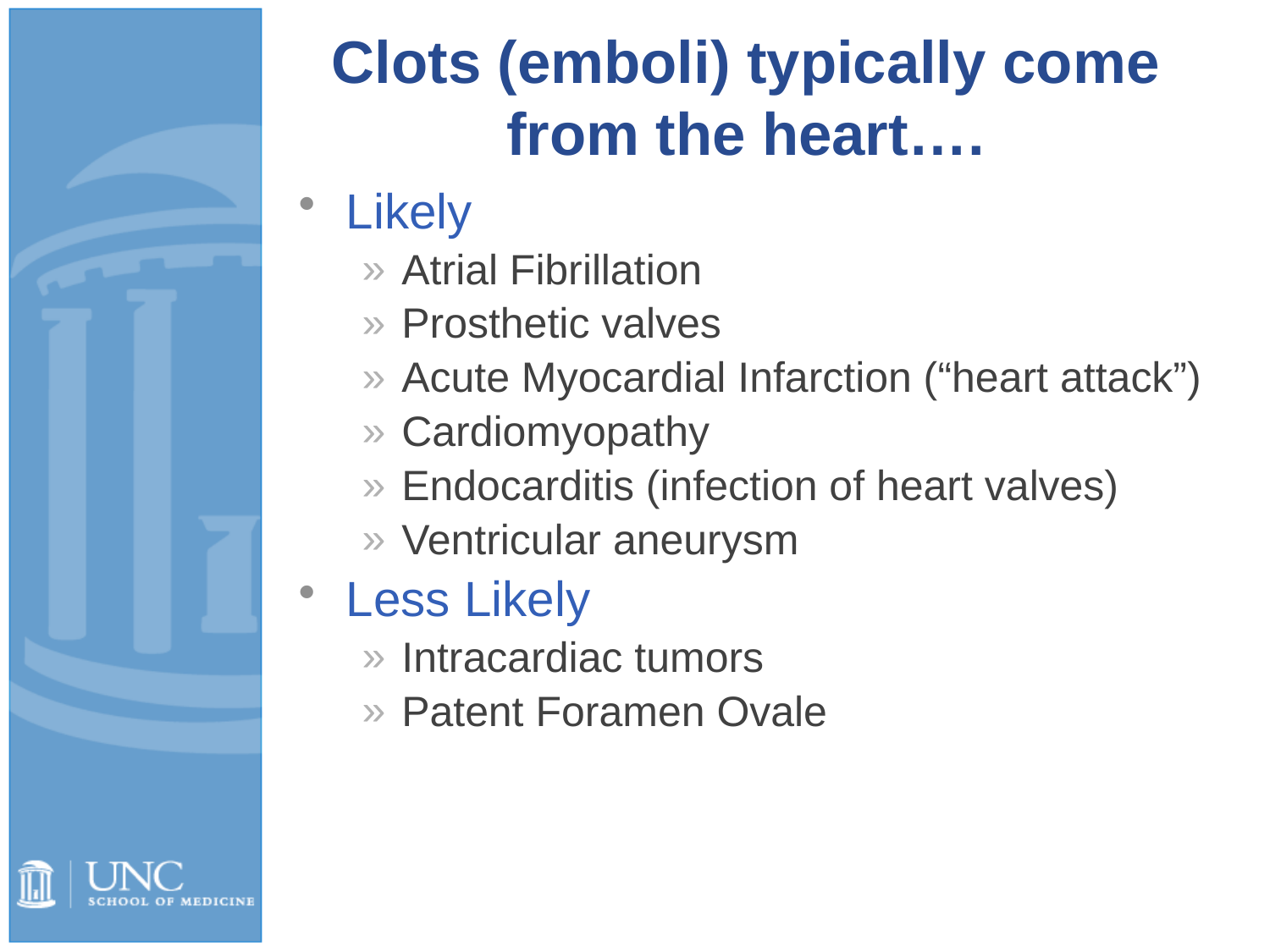

# Clots (emboli) typically come from the heart….
Likely
Atrial Fibrillation
Prosthetic valves
Acute Myocardial Infarction (“heart attack”)
Cardiomyopathy
Endocarditis (infection of heart valves)
Ventricular aneurysm
Less Likely
Intracardiac tumors
Patent Foramen Ovale